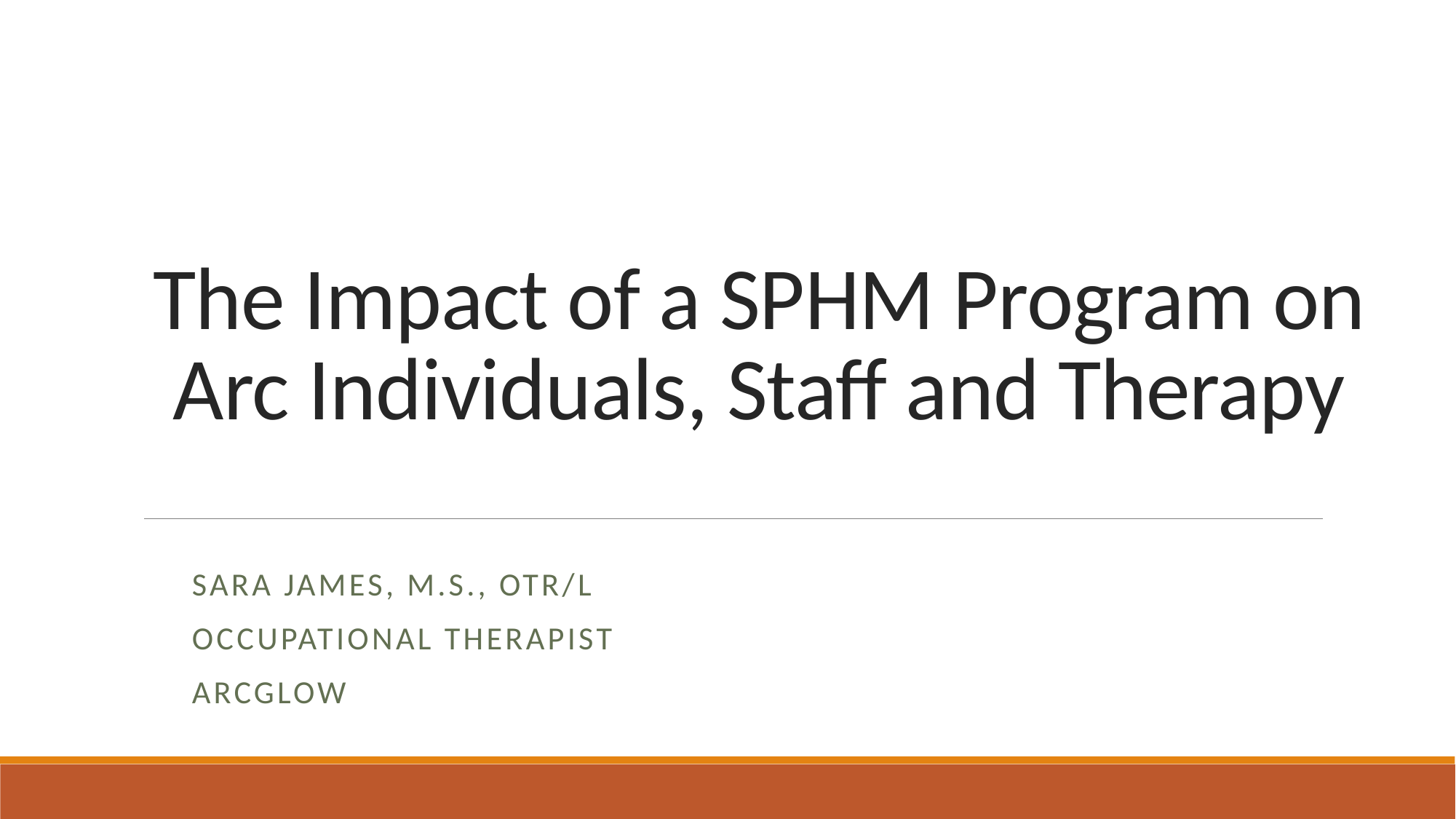

# The Impact of a SPHM Program on Arc Individuals, Staff and Therapy
Sara James, M.S., OTR/L
Occupational therapist
ArcGLOW